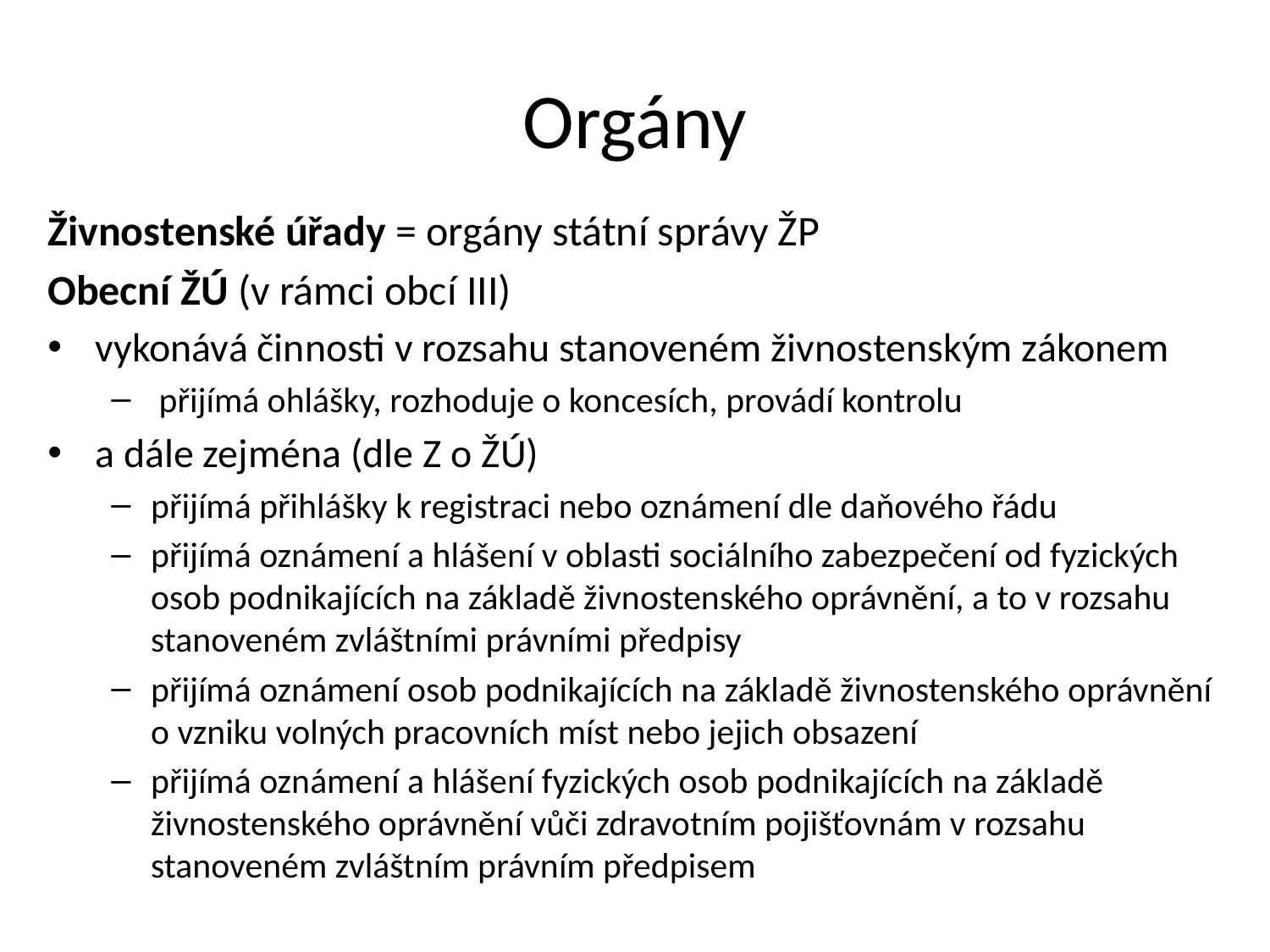

# Orgány
Živnostenské úřady = orgány státní správy ŽP
Obecní ŽÚ (v rámci obcí III)
vykonává činnosti v rozsahu stanoveném živnostenským zákonem
 přijímá ohlášky, rozhoduje o koncesích, provádí kontrolu
a dále zejména (dle Z o ŽÚ)
přijímá přihlášky k registraci nebo oznámení dle daňového řádu
přijímá oznámení a hlášení v oblasti sociálního zabezpečení od fyzických osob podnikajících na základě živnostenského oprávnění, a to v rozsahu stanoveném zvláštními právními předpisy
přijímá oznámení osob podnikajících na základě živnostenského oprávnění o vzniku volných pracovních míst nebo jejich obsazení
přijímá oznámení a hlášení fyzických osob podnikajících na základě živnostenského oprávnění vůči zdravotním pojišťovnám v rozsahu stanoveném zvláštním právním předpisem